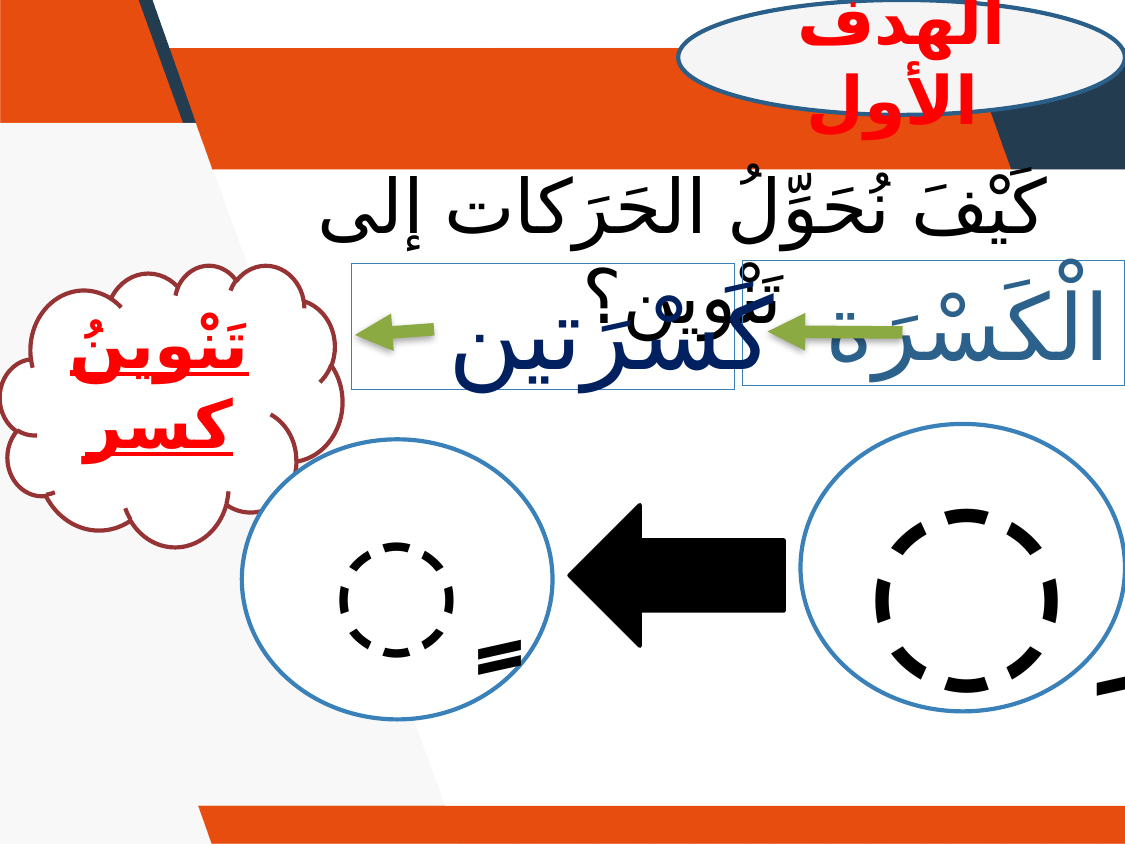

الهدف الأول
كَيْفَ نُحَوِّلُ الحَرَكات إلى تَنْوين؟
الْكَسْرَة
كَسْرَتين

تَنْوينُ كسر

ِ
ٍ